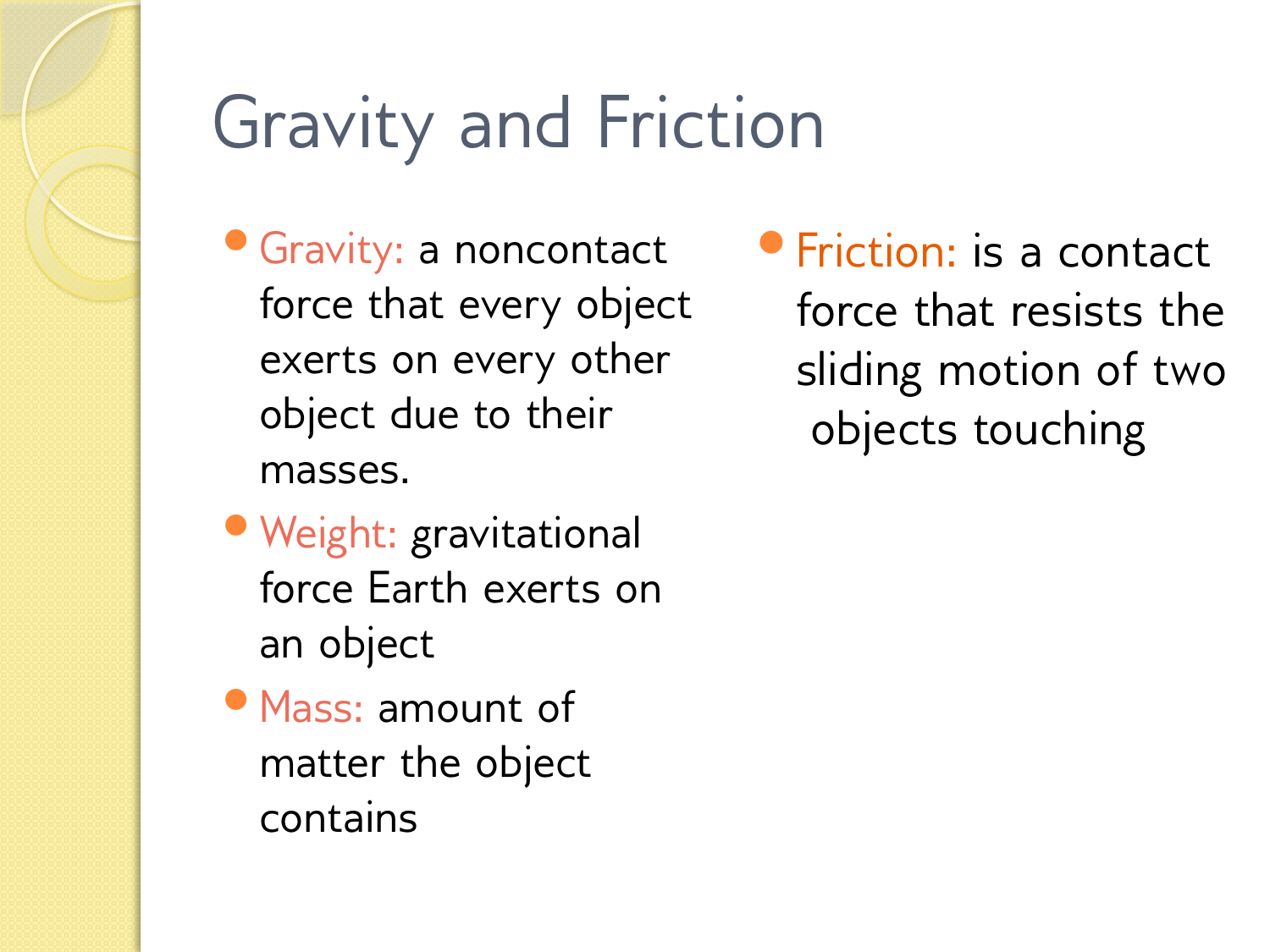

# Gravity and Friction
Gravity: a noncontact force that every object exerts on every other object due to their masses.
Weight: gravitational force Earth exerts on an object
Mass: amount of matter the object contains
Friction: is a contact force that resists the sliding motion of two  objects touching